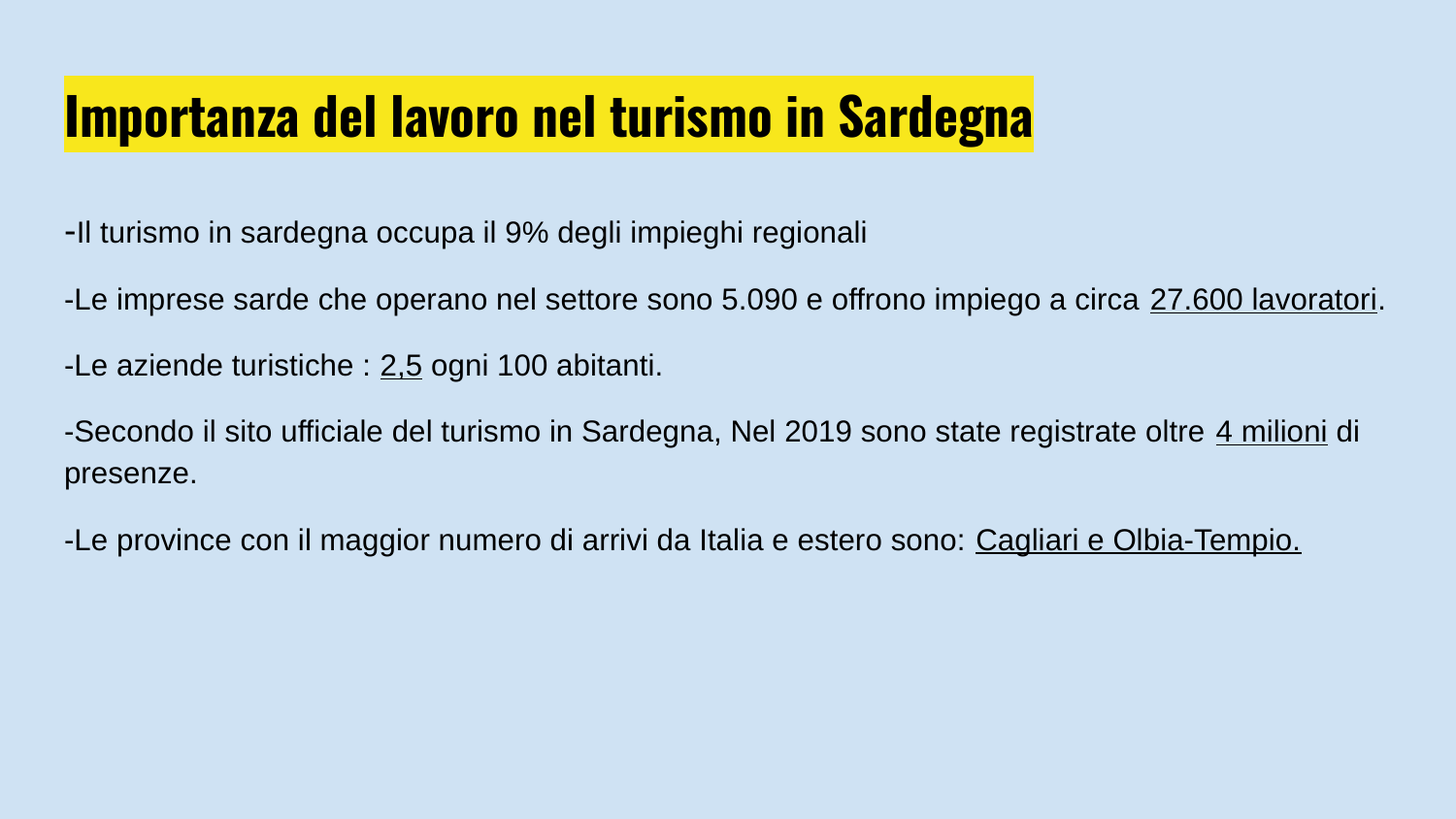

# Importanza del lavoro nel turismo in Sardegna
-Il turismo in sardegna occupa il 9% degli impieghi regionali
-Le imprese sarde che operano nel settore sono 5.090 e offrono impiego a circa 27.600 lavoratori.
-Le aziende turistiche : 2,5 ogni 100 abitanti.
-Secondo il sito ufficiale del turismo in Sardegna, Nel 2019 sono state registrate oltre 4 milioni di presenze.
-Le province con il maggior numero di arrivi da Italia e estero sono: Cagliari e Olbia-Tempio.